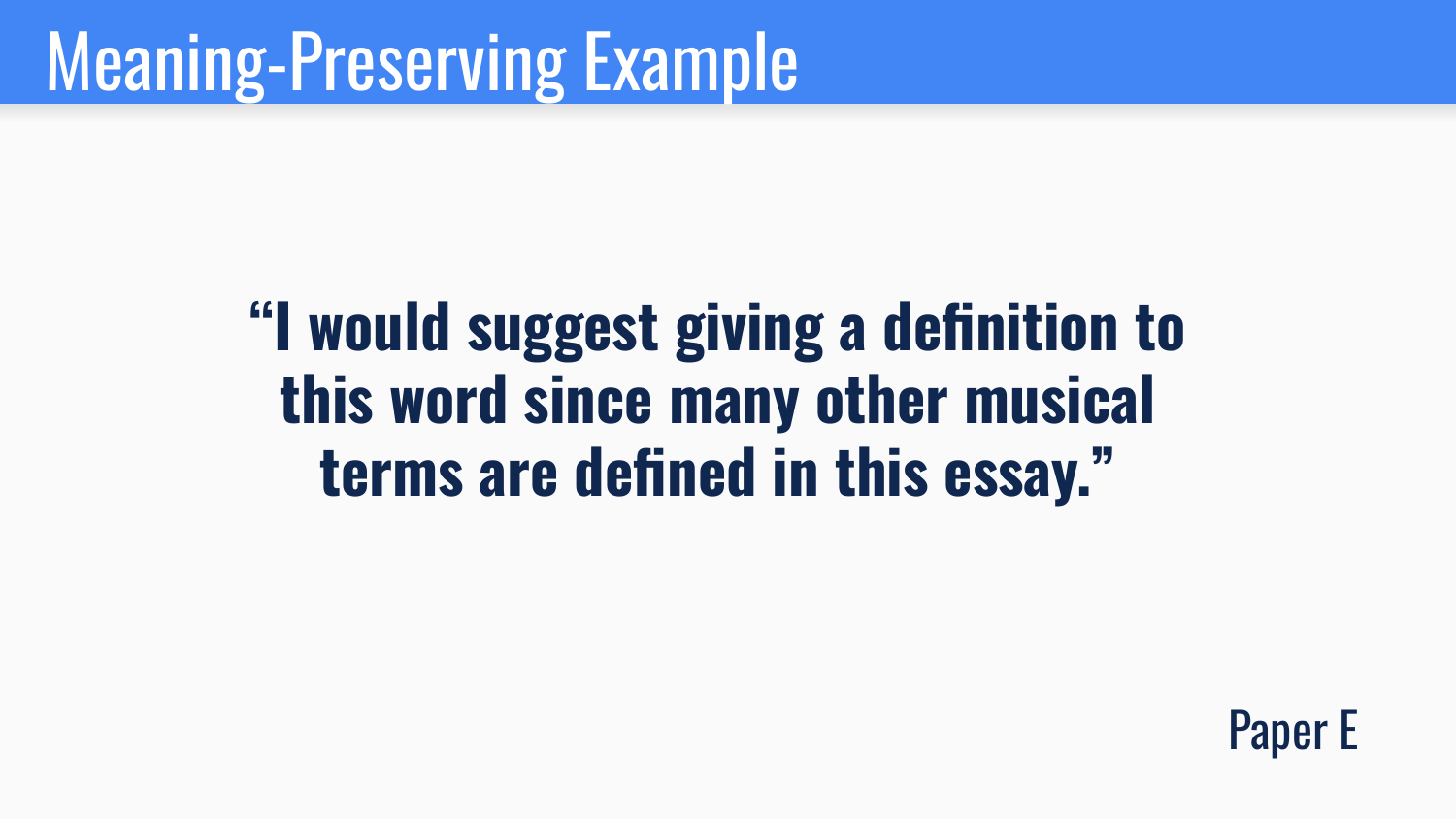

Meaning-Preserving Example
“I would suggest giving a definition to this word since many other musical terms are defined in this essay.”

Paper E